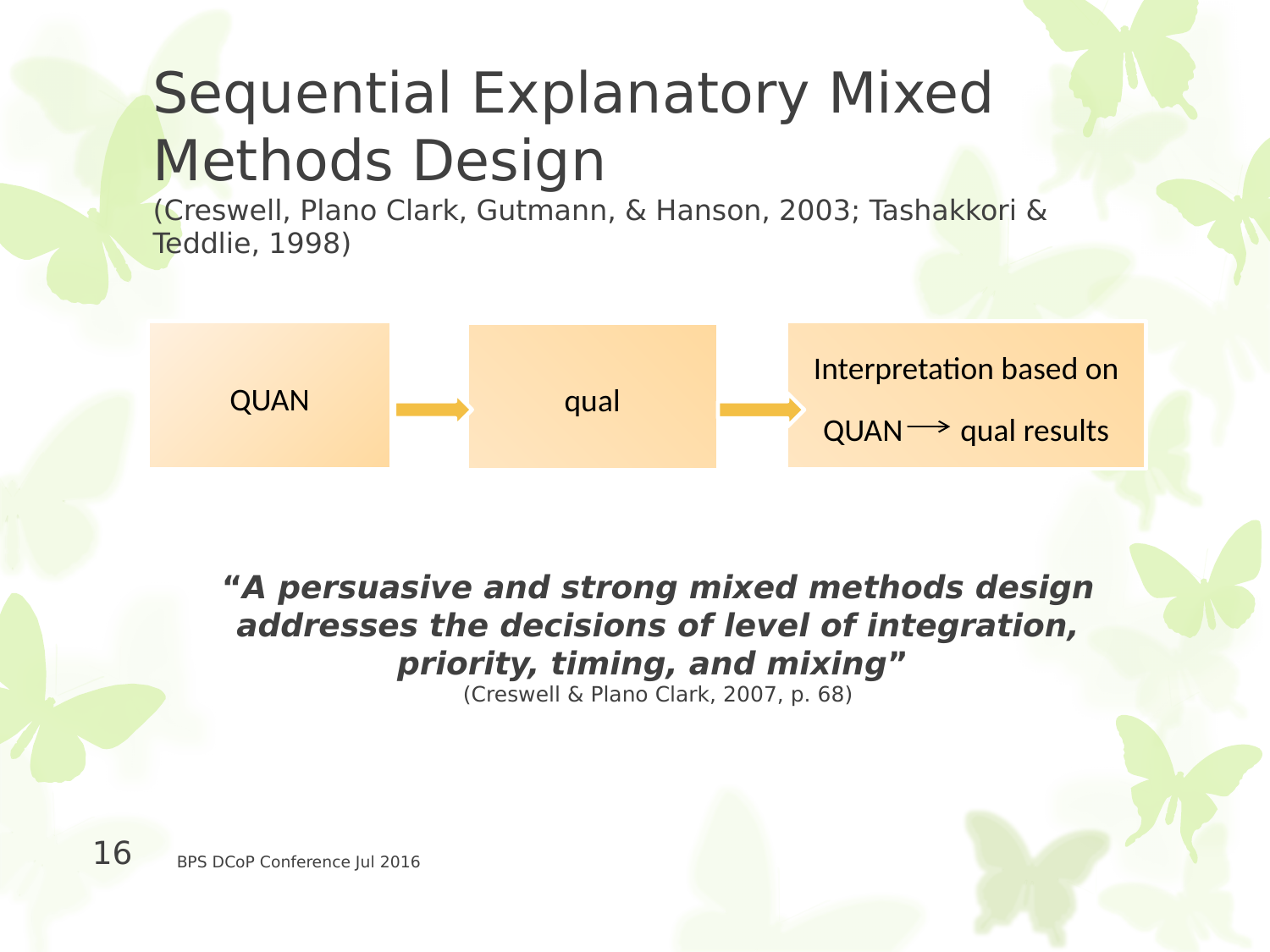

# Sequential Explanatory Mixed Methods Design (Creswell, Plano Clark, Gutmann, & Hanson, 2003; Tashakkori & Teddlie, 1998)
QUAN
Interpretation based on
QUAN        qual results
qual

“A persuasive and strong mixed methods design addresses the decisions of level of integration, priority, timing, and mixing”
(Creswell & Plano Clark, 2007, p. 68)
16
BPS DCoP Conference Jul 2016